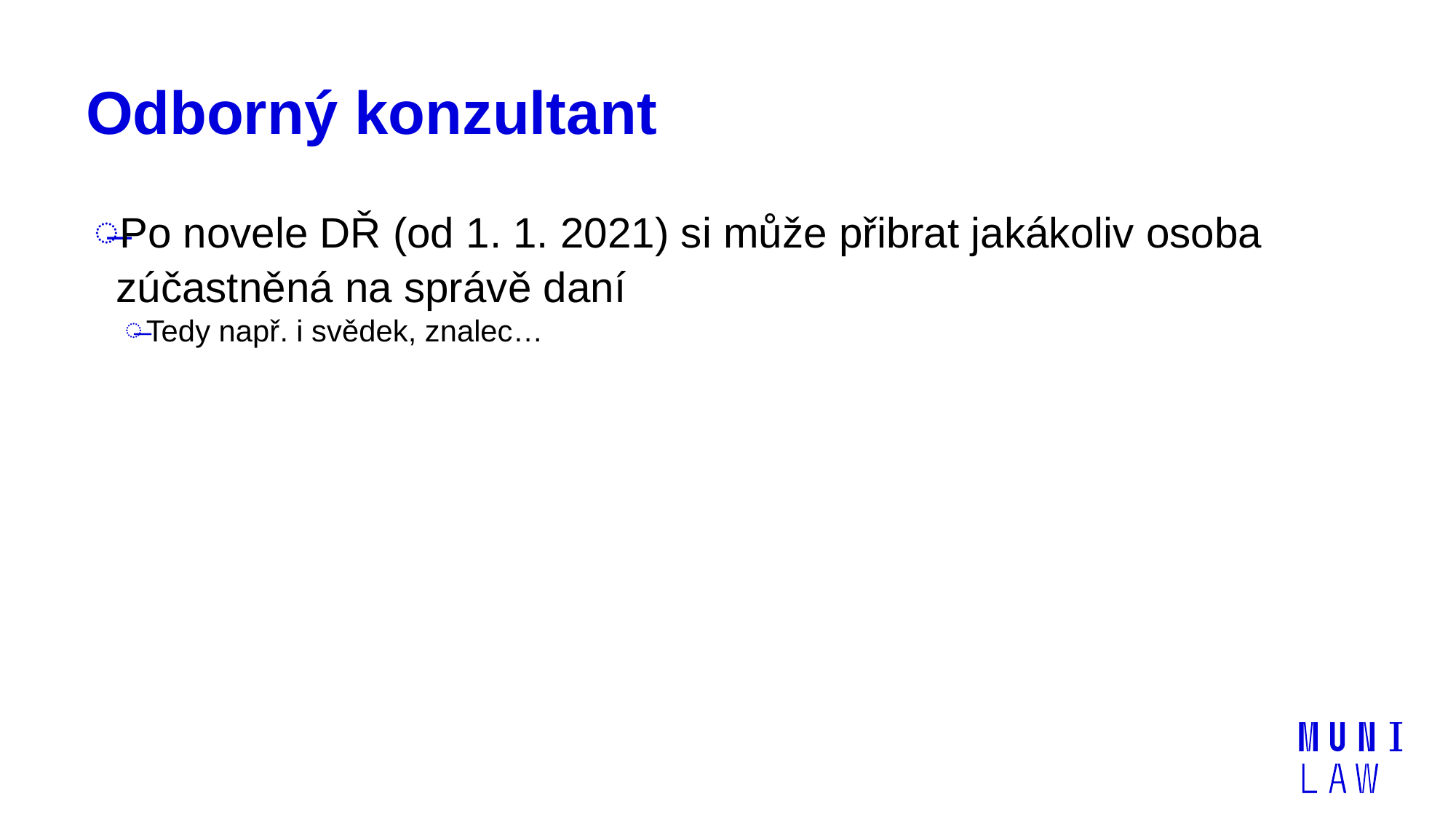

# Odborný konzultant
Po novele DŘ (od 1. 1. 2021) si může přibrat jakákoliv osoba zúčastněná na správě daní
Tedy např. i svědek, znalec…